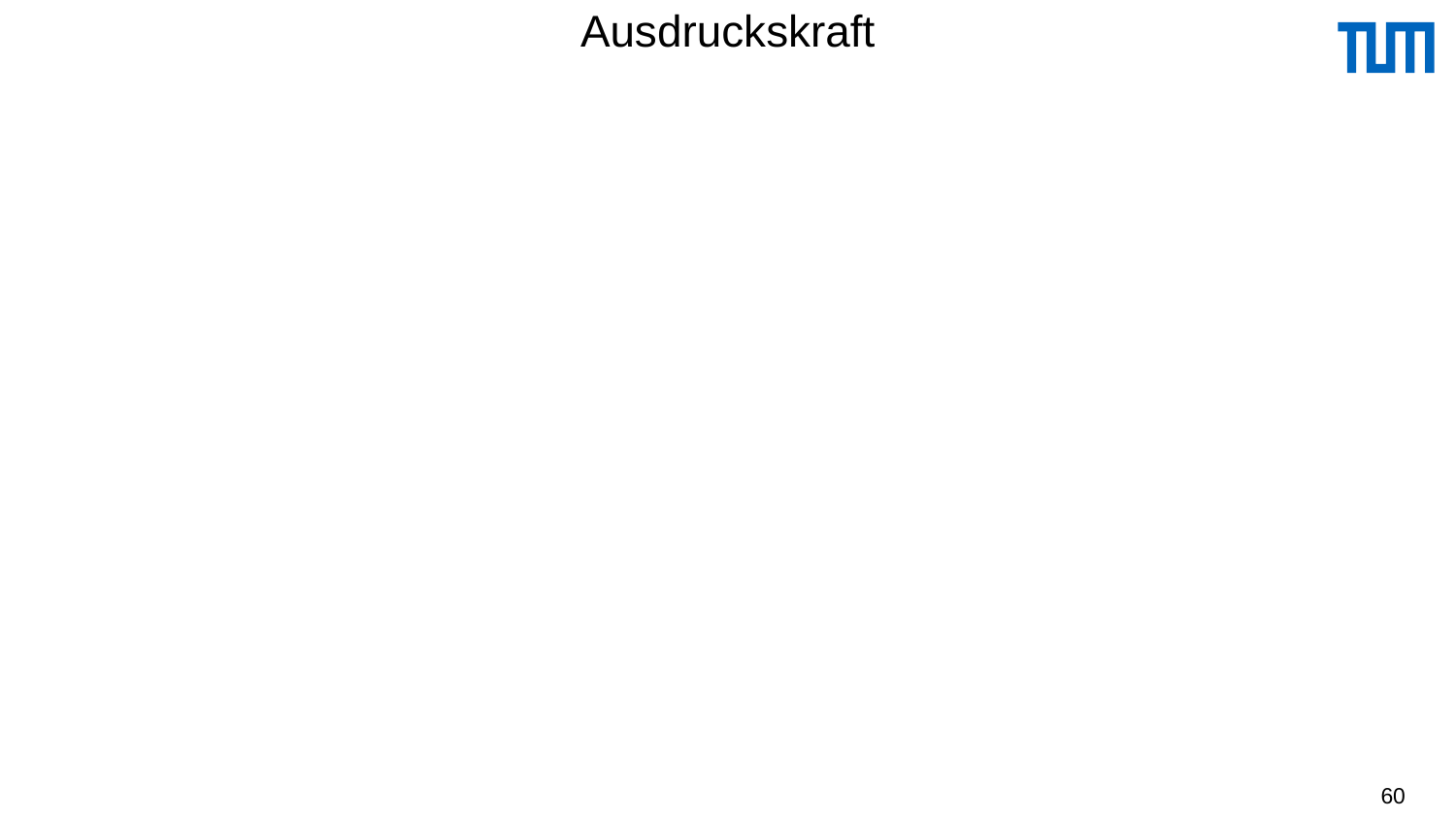

# Ausdruckskraft
Die drei Sprachen
relationale Algebra,
relationaler Tupelkalkül, eingeschränkt auf sichere Ausdrücke und
relationaler Domänenkalkül, eingeschränkt auf sichere Ausdrücke
sind gleich mächtig
60